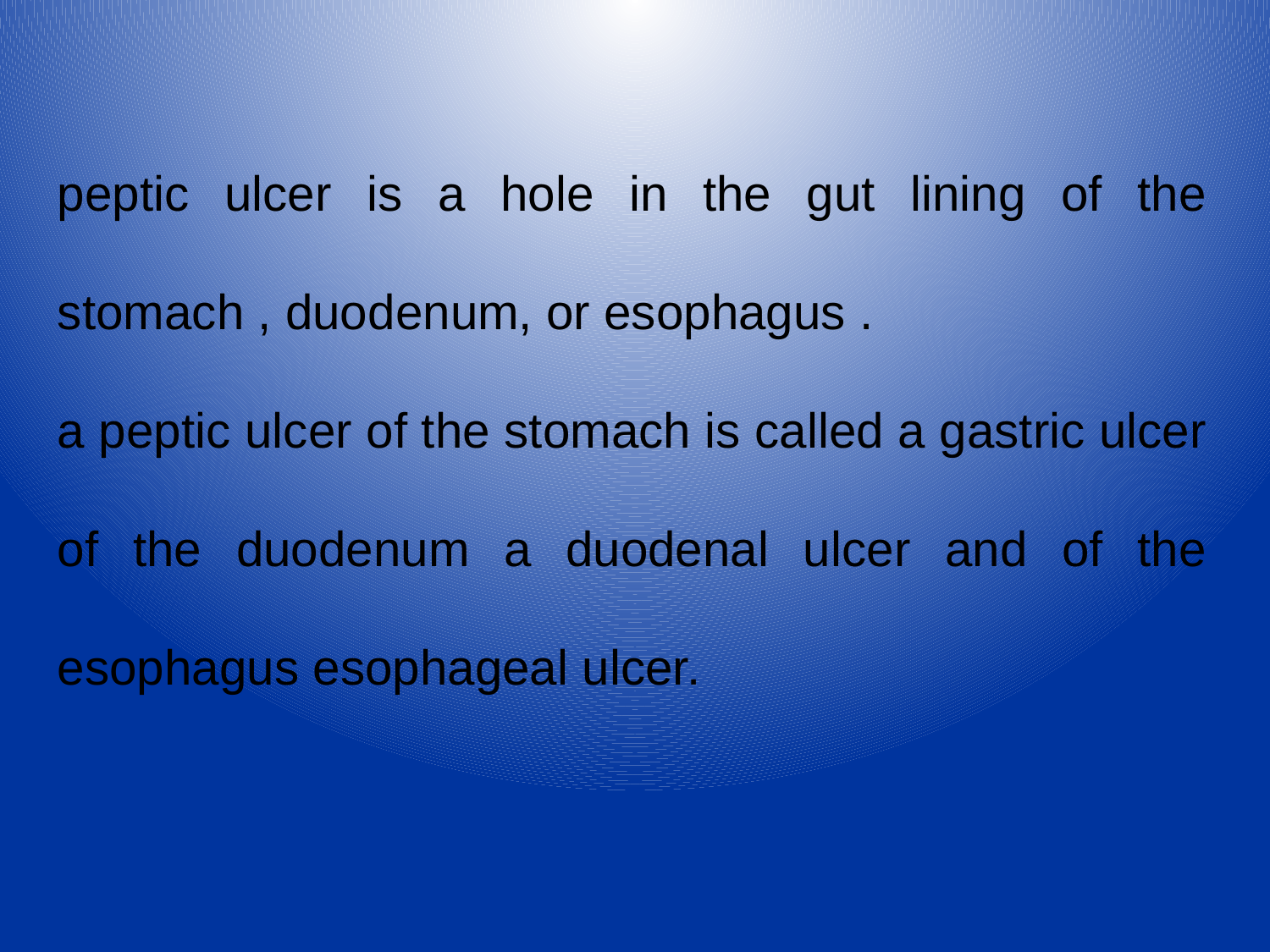

peptic ulcer is a hole in the gut lining of the stomach , duodenum, or esophagus .
a peptic ulcer of the stomach is called a gastric ulcer of the duodenum a duodenal ulcer and of the esophagus esophageal ulcer.